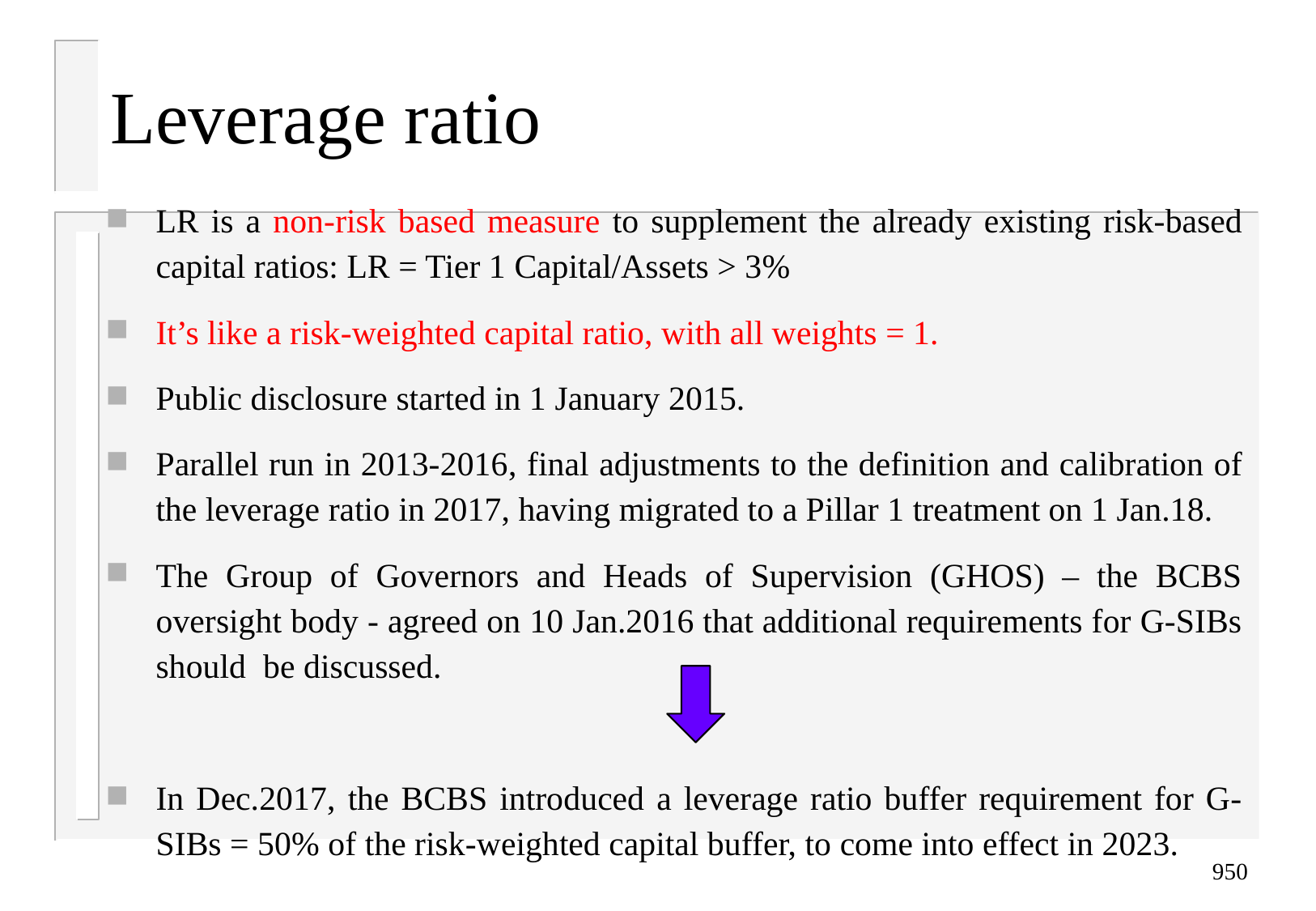

Leverage ratio
LR is a non-risk based measure to supplement the already existing risk-based capital ratios: LR = Tier 1 Capital/Assets > 3%
It’s like a risk-weighted capital ratio, with all weights = 1.
Public disclosure started in 1 January 2015.
Parallel run in 2013-2016, final adjustments to the definition and calibration of the leverage ratio in 2017, having migrated to a Pillar 1 treatment on 1 Jan.18.
The Group of Governors and Heads of Supervision (GHOS) – the BCBS oversight body - agreed on 10 Jan.2016 that additional requirements for G-SIBs should  be discussed.

In Dec.2017, the BCBS introduced a leverage ratio buffer requirement for G-SIBs = 50% of the risk-weighted capital buffer, to come into effect in 2023.

950